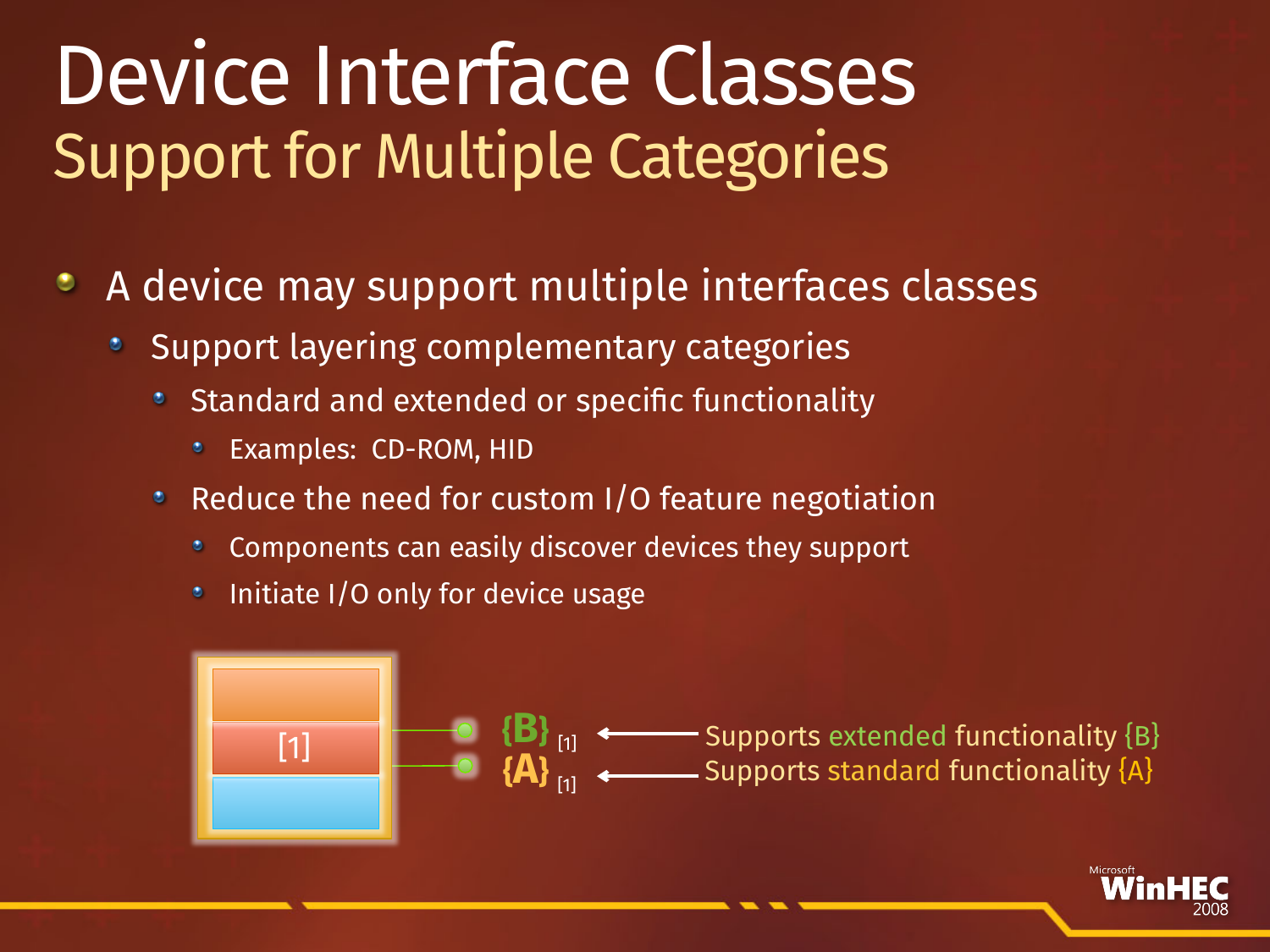

# Device Interface Classes Support for Multiple Categories
A device may support multiple interfaces classes
Support layering complementary categories
Standard and extended or specific functionality
Examples:  CD-ROM, HID
Reduce the need for custom I/O feature negotiation
Components can easily discover devices they support
Initiate I/O only for device usage

[1]
{B} [1]
Supports extended functionality {B}

{A} [1]
Supports standard functionality {A}